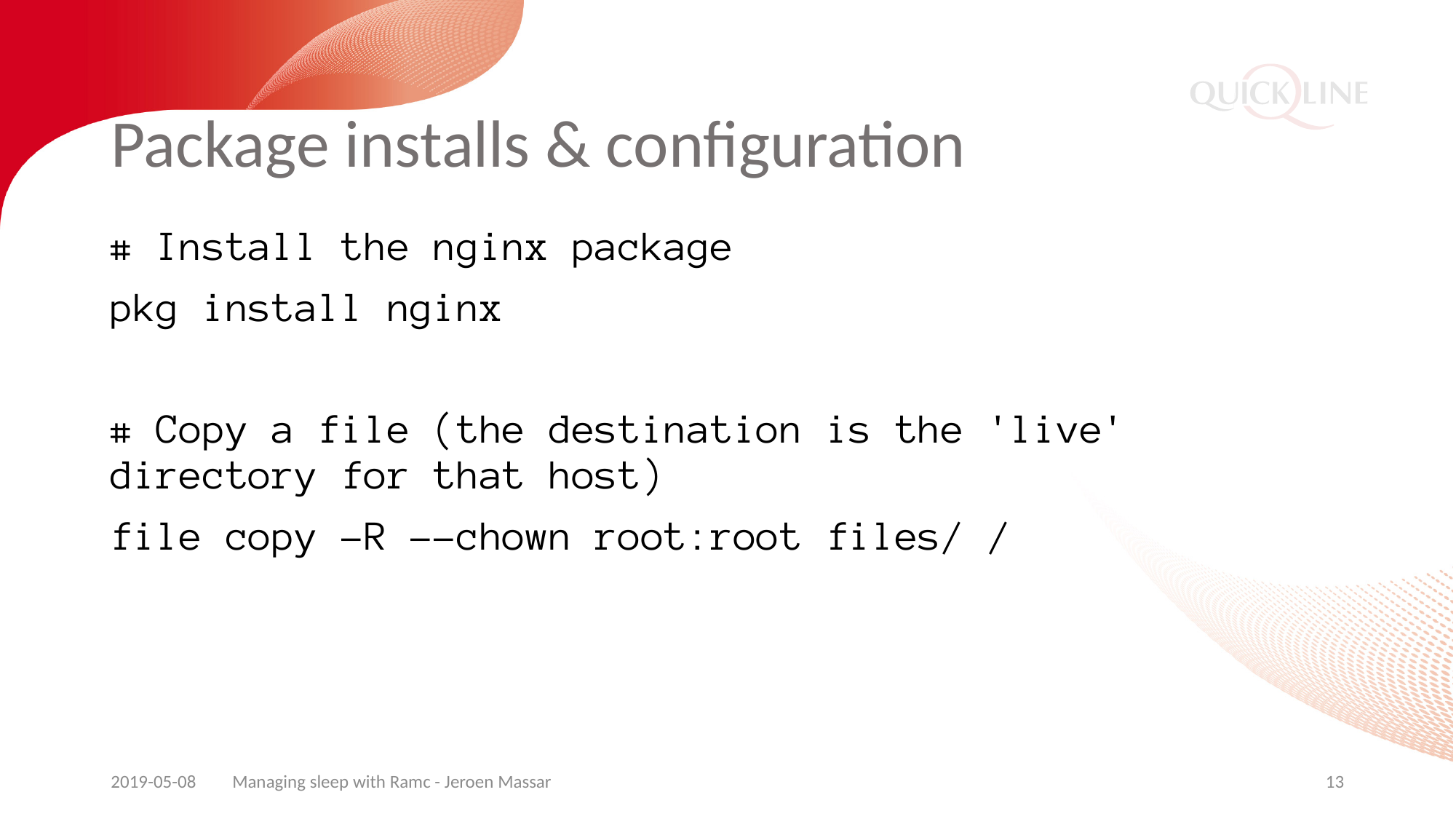

# Package installs & configuration
# Install the nginx package
pkg install nginx

# Copy a file (the destination is the 'live' directory for that host)
file copy -R --chown root:root files/ /
2019-05-08
Managing sleep with Ramc - Jeroen Massar
13